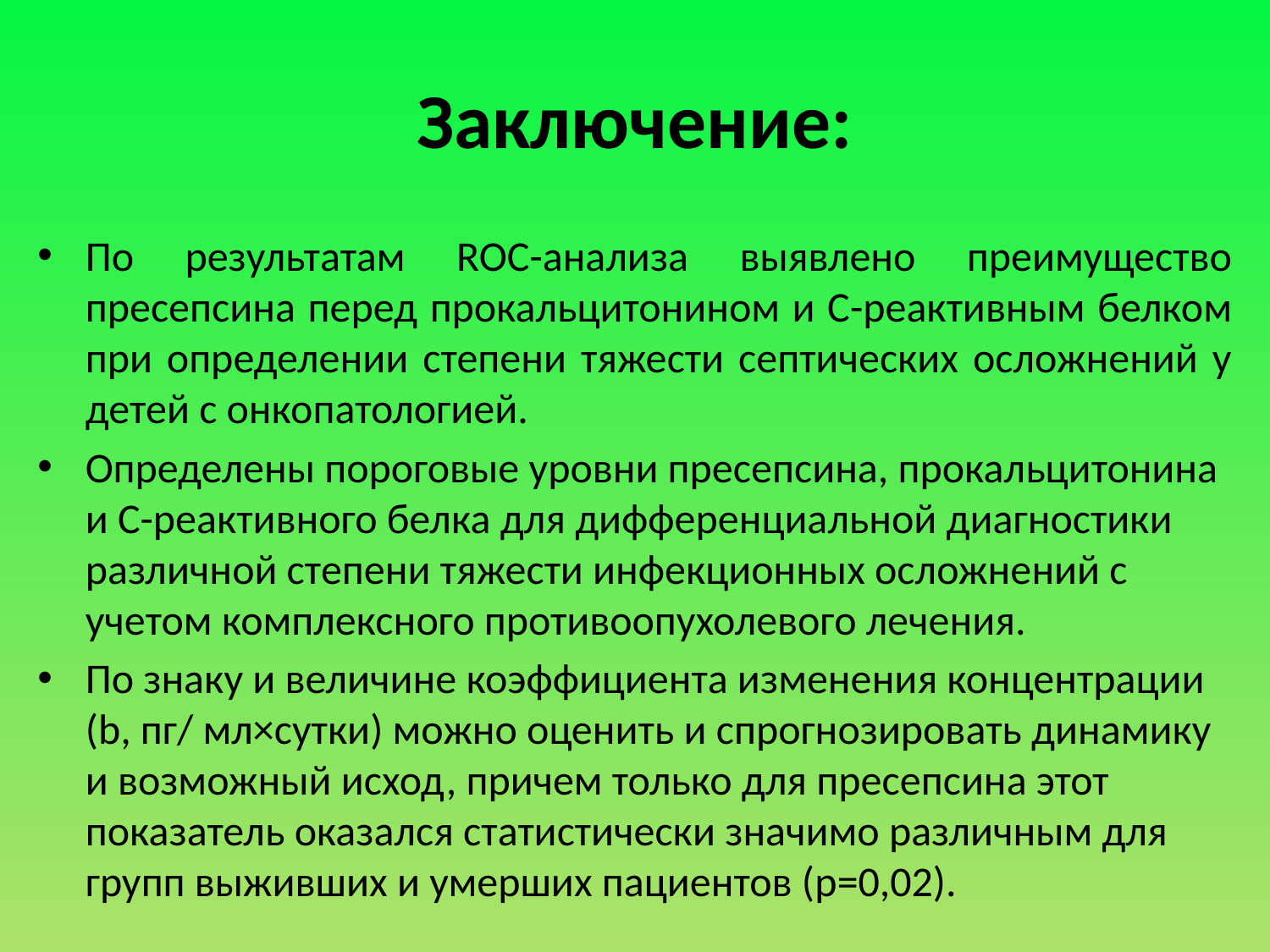

# Заключение:
По результатам ROC-анализа выявлено преимущество пресепсина перед прокальцитонином и С-реактивным белком при определении степени тяжести септических осложнений у детей с онкопатологией.
Определены пороговые уровни пресепсина, прокальцитонина и С-реактивного белка для дифференциальной диагностики различной степени тяжести инфекционных осложнений с учетом комплексного противоопухолевого лечения.
По знаку и величине коэффициента изменения концентрации (b, пг/ мл×сутки) можно оценить и спрогнозировать динамику и возможный исход, причем только для пресепсина этот показатель оказался статистически значимо различным для групп выживших и умерших пациентов (p=0,02).